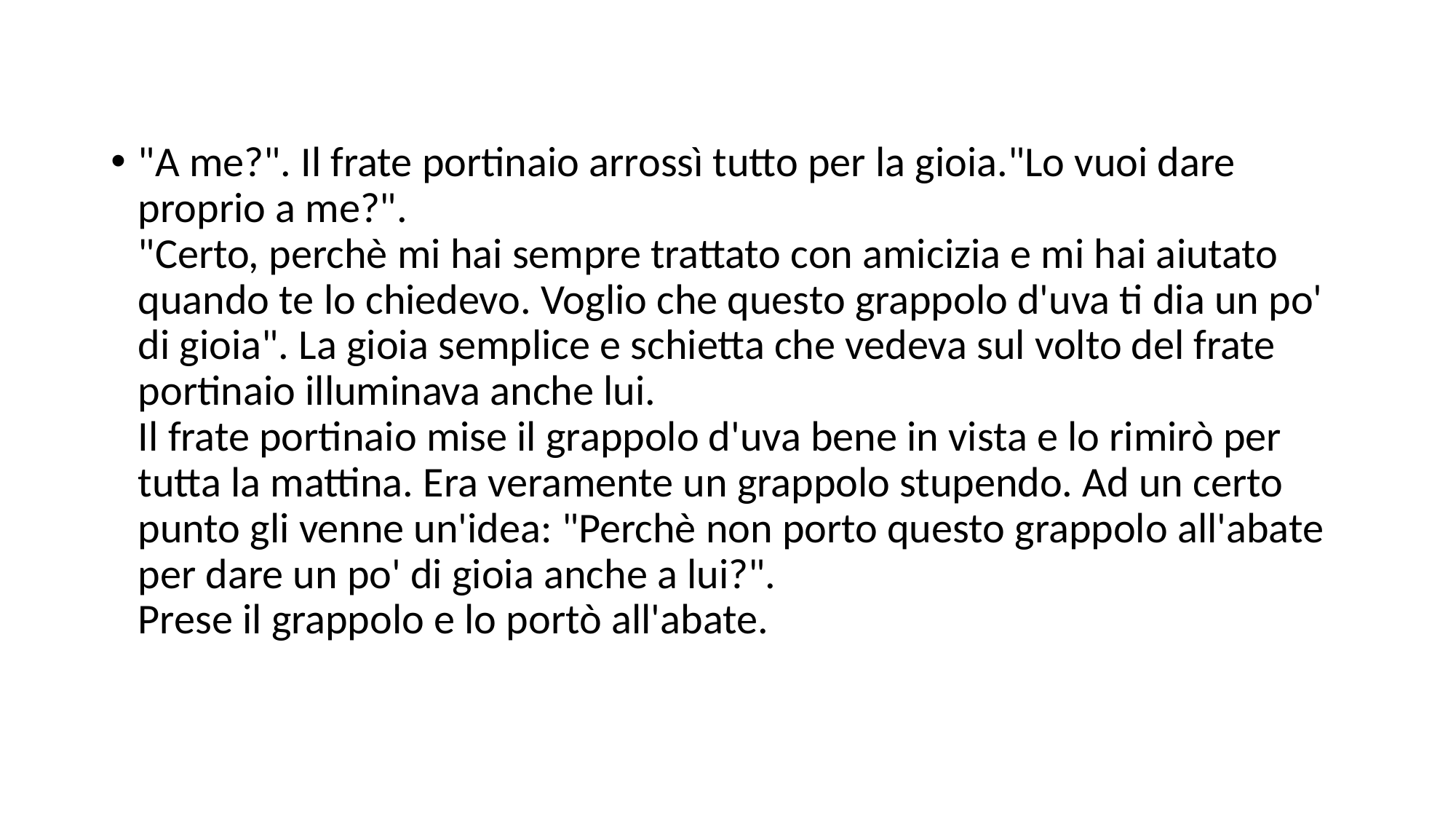

"A me?". Il frate portinaio arrossì tutto per la gioia."Lo vuoi dare     proprio a me?".
"Certo, perchè mi hai sempre trattato con amicizia e mi hai aiutato quando te lo chiedevo. Voglio che questo grappolo d'uva ti dia un po' di gioia". La gioia semplice e schietta che vedeva sul volto del frate portinaio illuminava anche lui.
Il frate portinaio mise il grappolo d'uva bene in vista e lo rimirò per tutta la mattina. Era veramente un grappolo stupendo. Ad un certo punto gli venne un'idea: "Perchè non porto questo grappolo all'abate per dare un po' di gioia anche a lui?".
Prese il grappolo e lo portò all'abate.